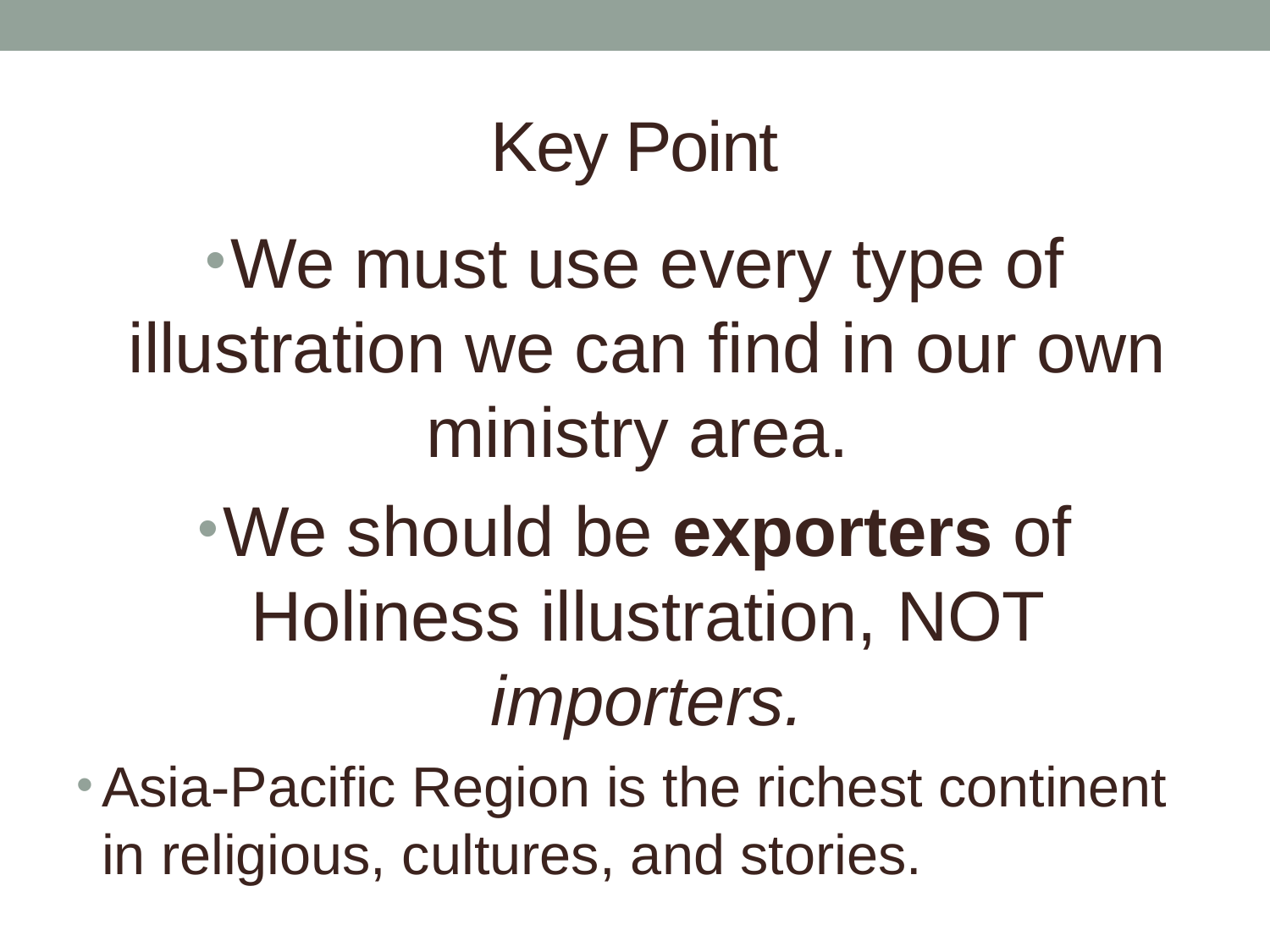

# Key Point
We must use every type of illustration we can find in our own ministry area.
We should be exporters of Holiness illustration, NOT importers.
Asia-Pacific Region is the richest continent in religious, cultures, and stories.